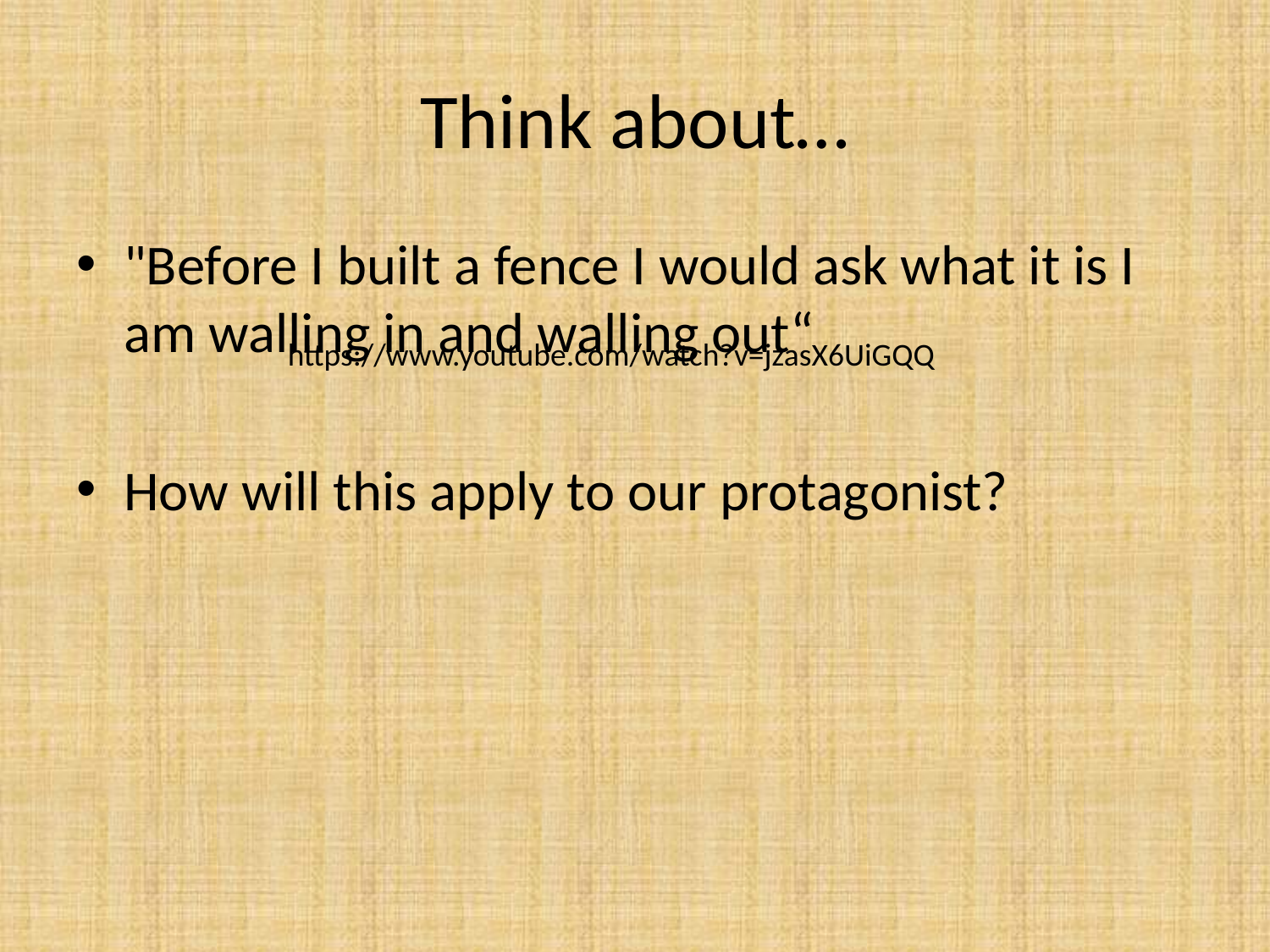

# Think about…
"Before I built a fence I would ask what it is I am walling in and walling out“

How will this apply to our protagonist?
https://www.youtube.com/watch?v=jzasX6UiGQQ